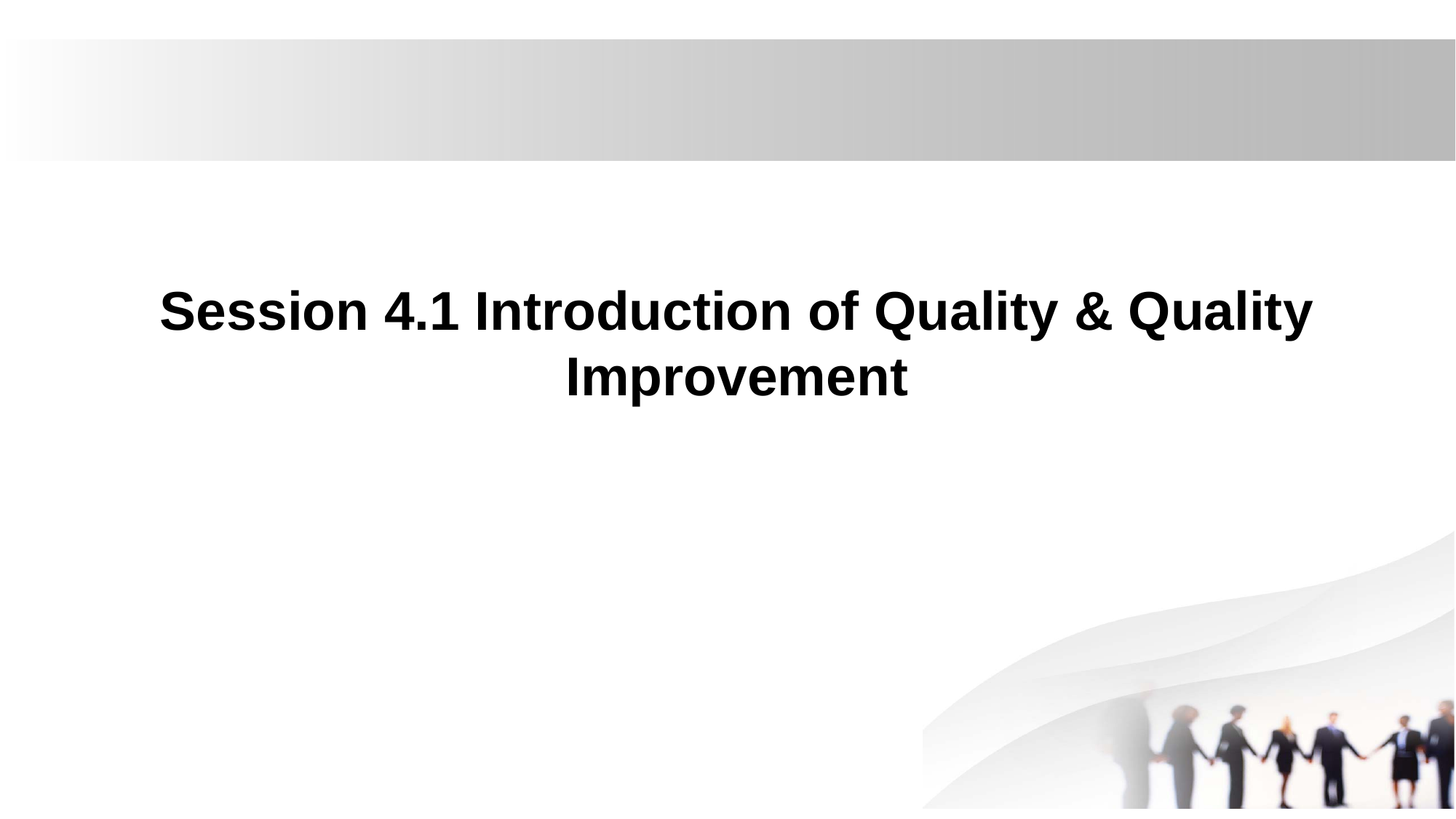

# Session 4.1 Introduction of Quality & Quality Improvement